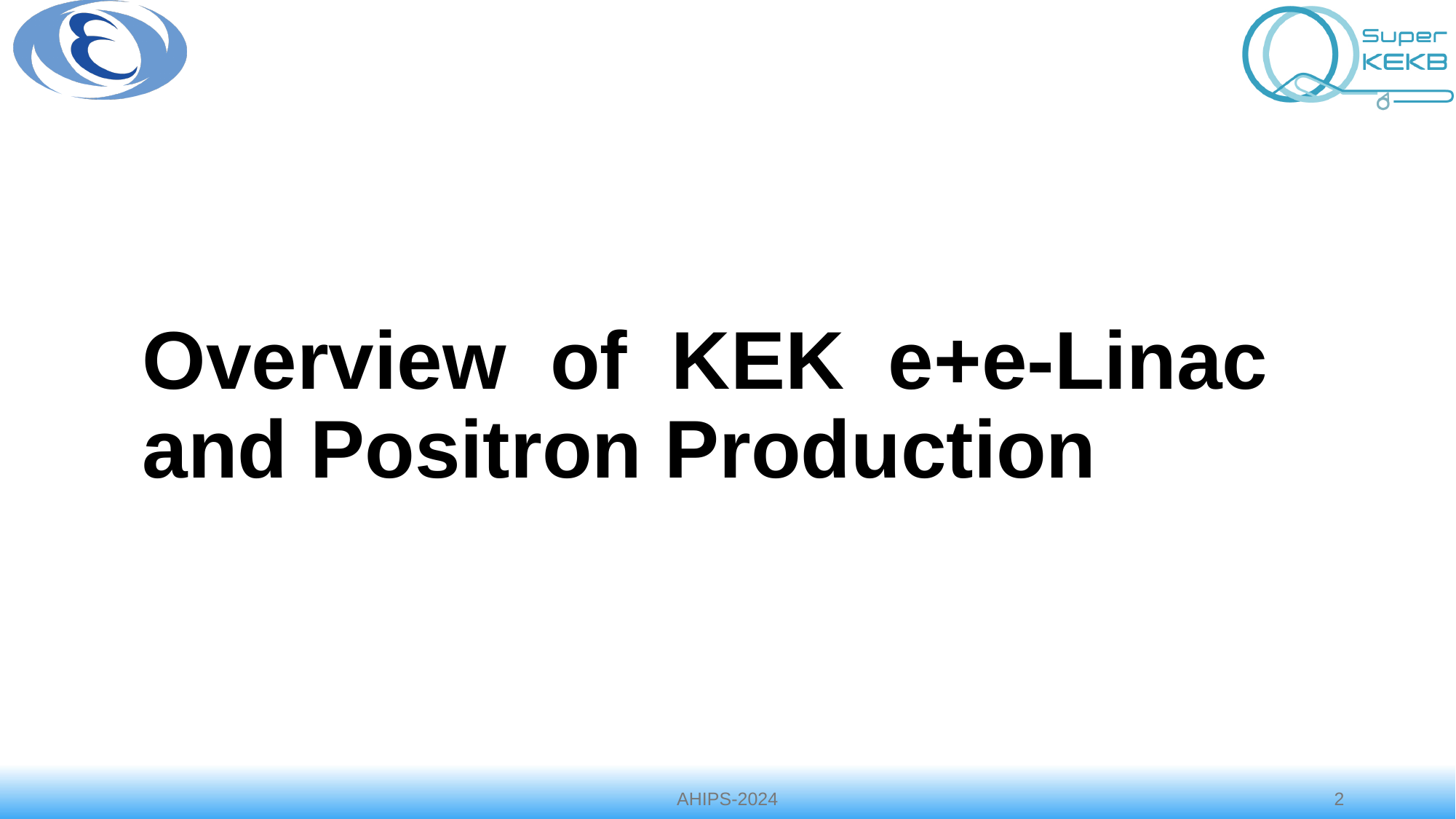

Overview of KEK e+e-Linac  and Positron Production
AHIPS-2024
2